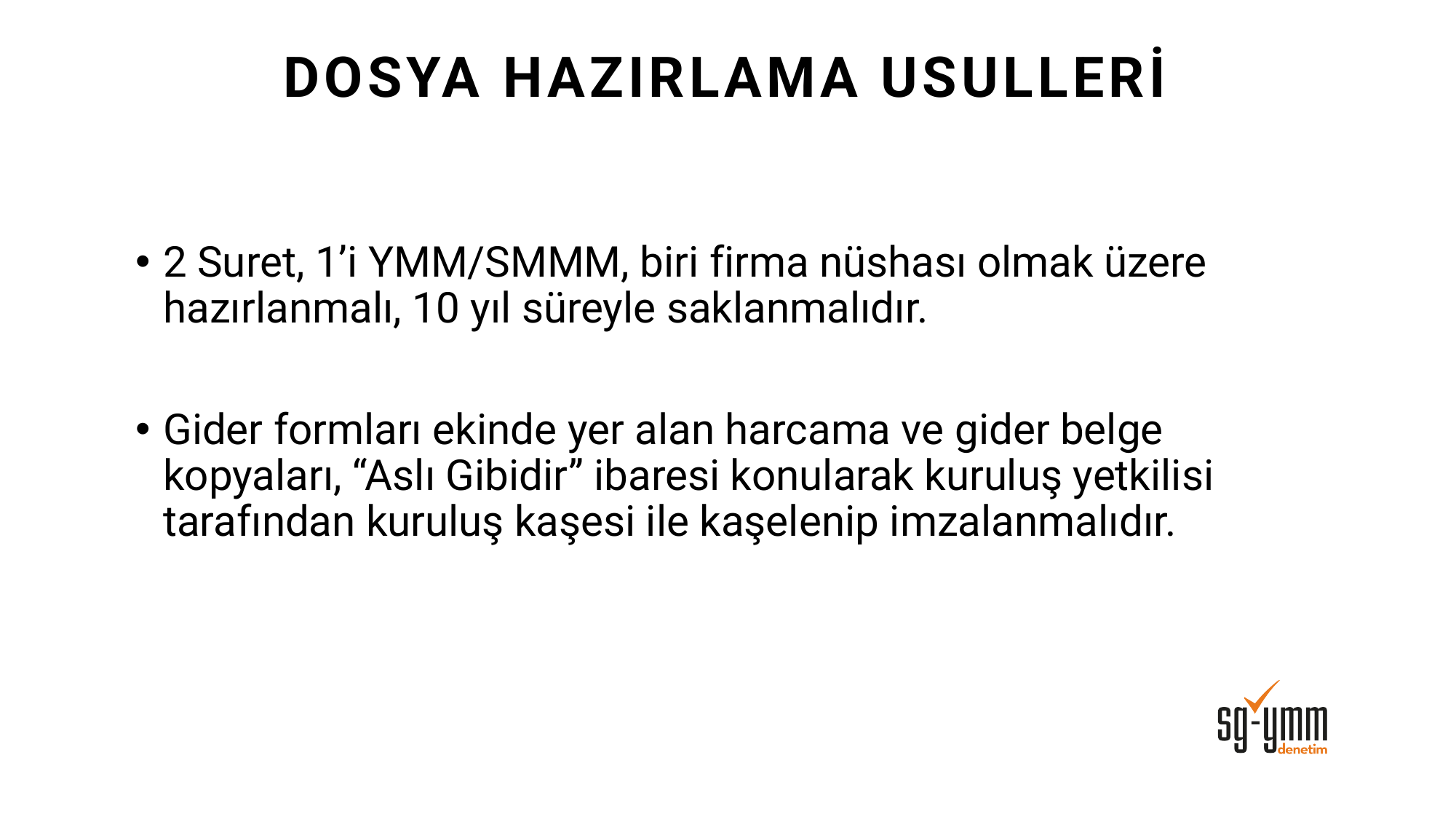

DOSYA HAZIRLAMA USULLERİ
2 Suret, 1’i YMM/SMMM, biri firma nüshası olmak üzere hazırlanmalı, 10 yıl süreyle saklanmalıdır.

Gider formları ekinde yer alan harcama ve gider belge kopyaları, “Aslı Gibidir” ibaresi konularak kuruluş yetkilisi tarafından kuruluş kaşesi ile kaşelenip imzalanmalıdır.